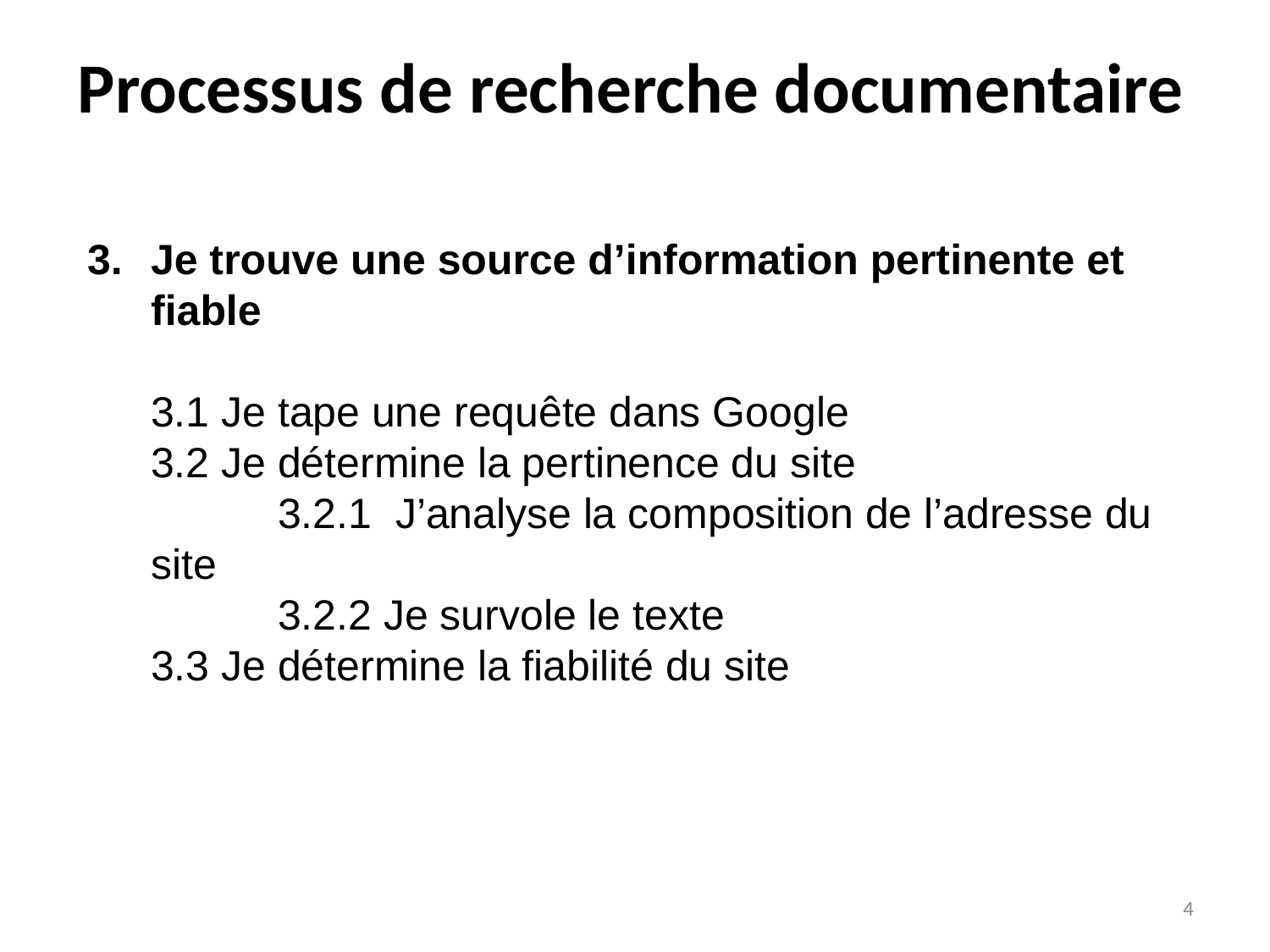

# Processus de recherche documentaire
Je trouve une source d’information pertinente et fiable

3.1 Je tape une requête dans Google
3.2 Je détermine la pertinence du site
	3.2.1  J’analyse la composition de l’adresse du site
	3.2.2 Je survole le texte
3.3 Je détermine la fiabilité du site

4